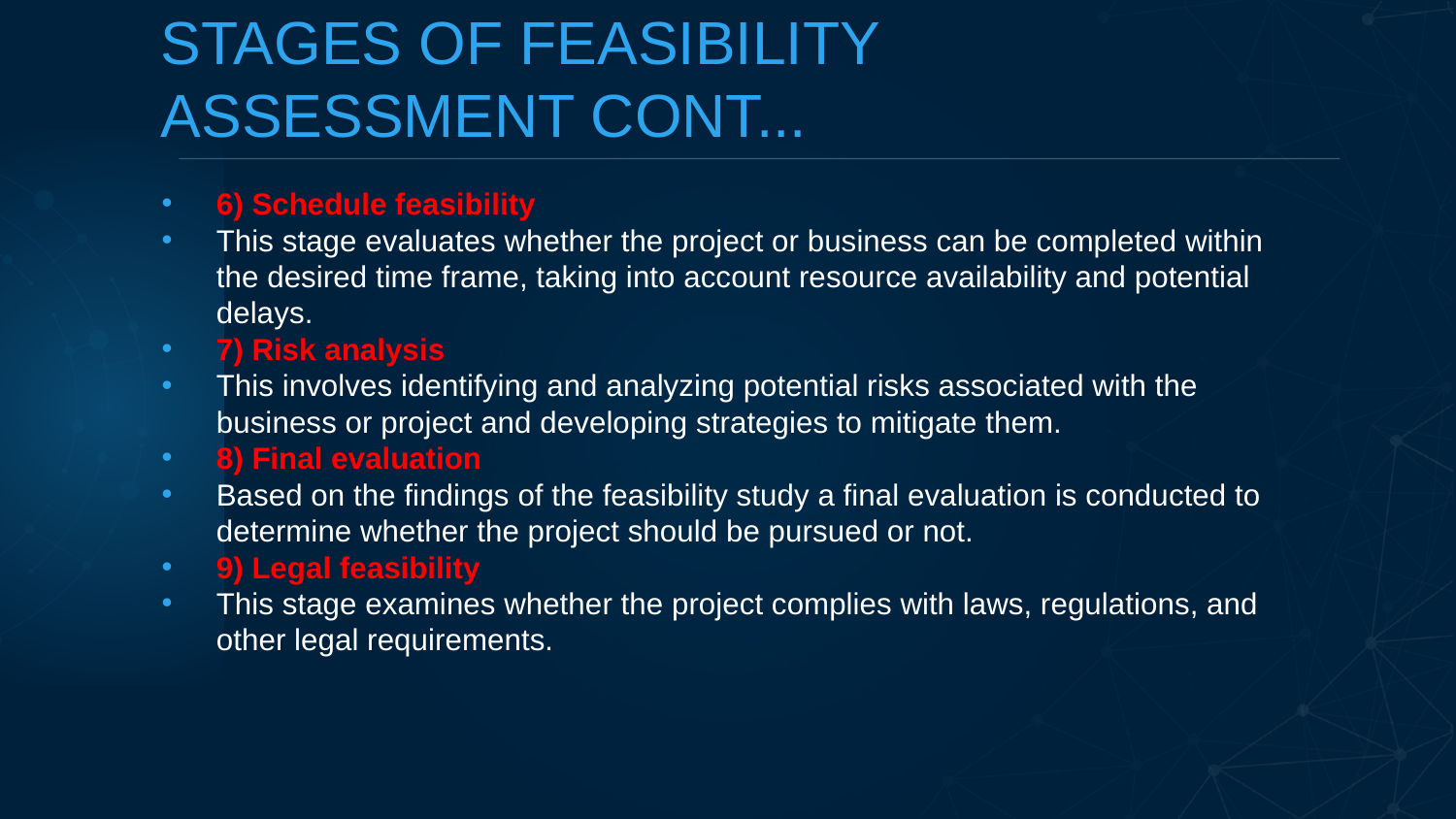

# STAGES OF FEASIBILITY ASSESSMENT CONT...
6) Schedule feasibility
This stage evaluates whether the project or business can be completed within the desired time frame, taking into account resource availability and potential delays.
7) Risk analysis
This involves identifying and analyzing potential risks associated with the business or project and developing strategies to mitigate them.
8) Final evaluation
Based on the findings of the feasibility study a final evaluation is conducted to determine whether the project should be pursued or not.
9) Legal feasibility
This stage examines whether the project complies with laws, regulations, and other legal requirements.